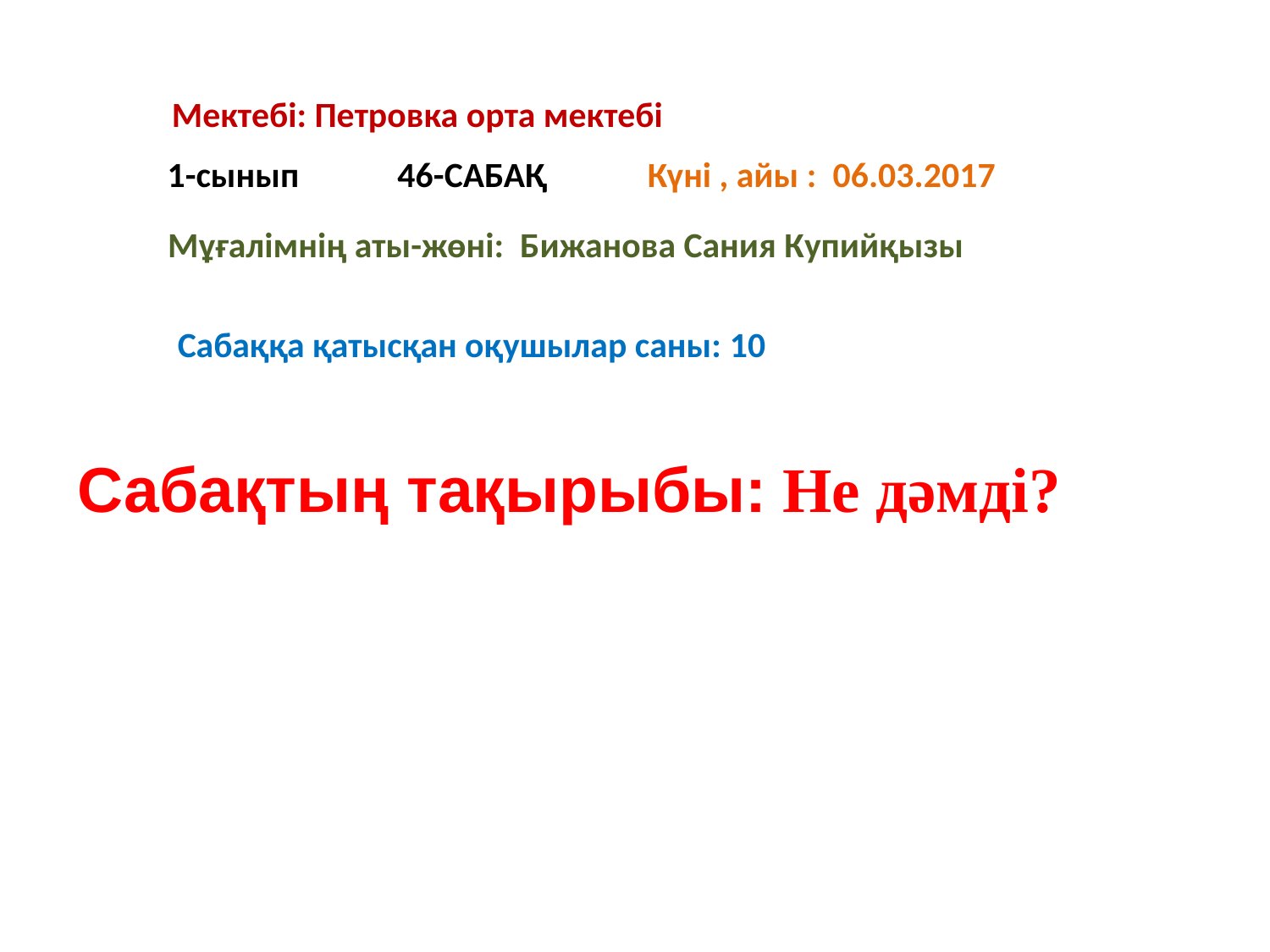

Мектебі: Петровка орта мектебі
1-сынып
46-САБАҚ
Күні , айы :  06.03.2017
       Мұғалімнің аты-жөні:  Бижанова Сания Купийқызы
     Сабаққа қатысқан оқушылар саны: 10
Сабақтың тақырыбы: Не дәмді?